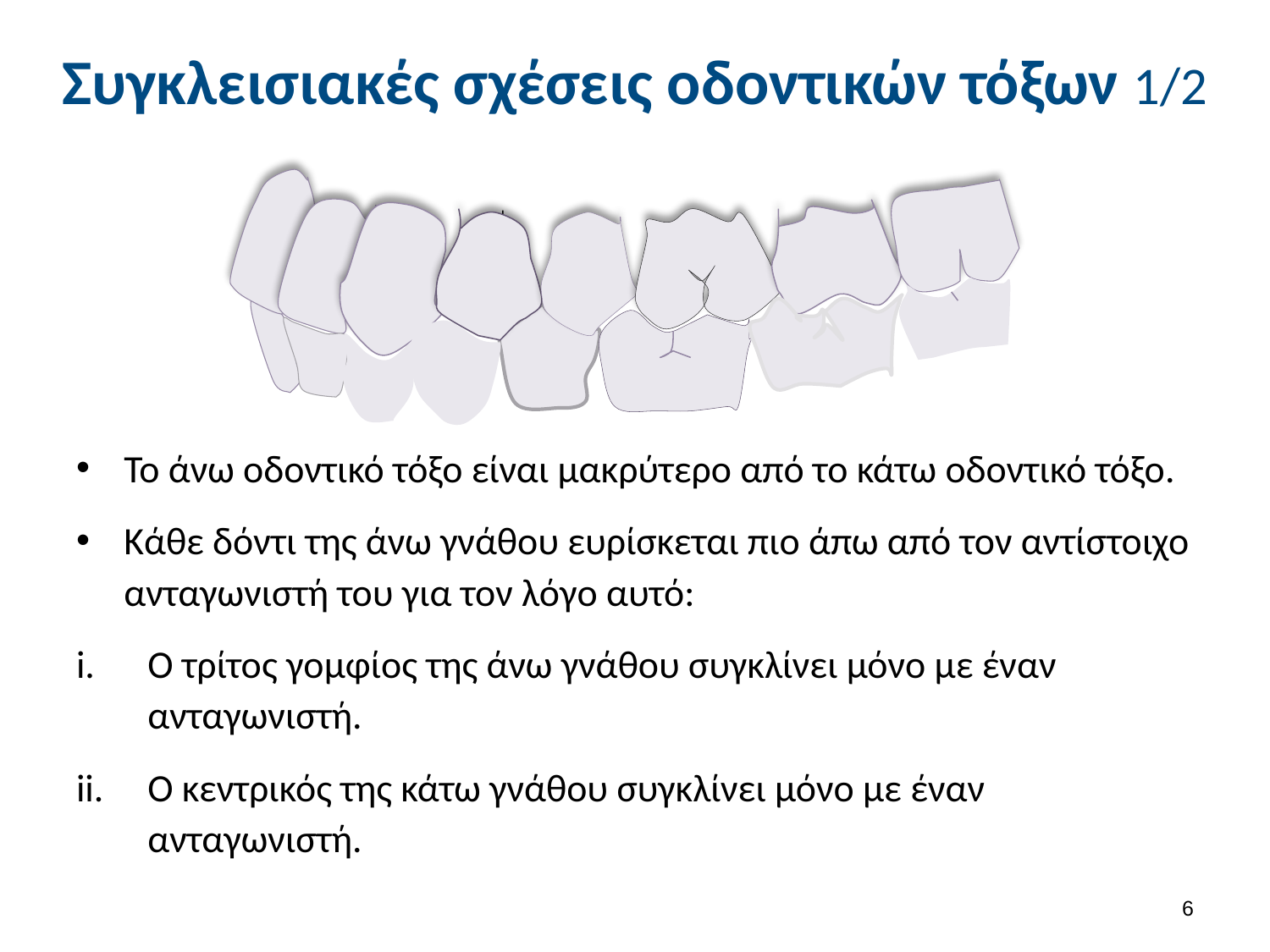

# Συγκλεισιακές σχέσεις οδοντικών τόξων 1/2

Το άνω οδοντικό τόξο είναι μακρύτερο από το κάτω οδοντικό τόξο.
Κάθε δόντι της άνω γνάθου ευρίσκεται πιο άπω από τον αντίστοιχο ανταγωνιστή του για τον λόγο αυτό:
Ο τρίτος γομφίος της άνω γνάθου συγκλίνει μόνο με έναν ανταγωνιστή.
Ο κεντρικός της κάτω γνάθου συγκλίνει μόνο με έναν ανταγωνιστή.
6